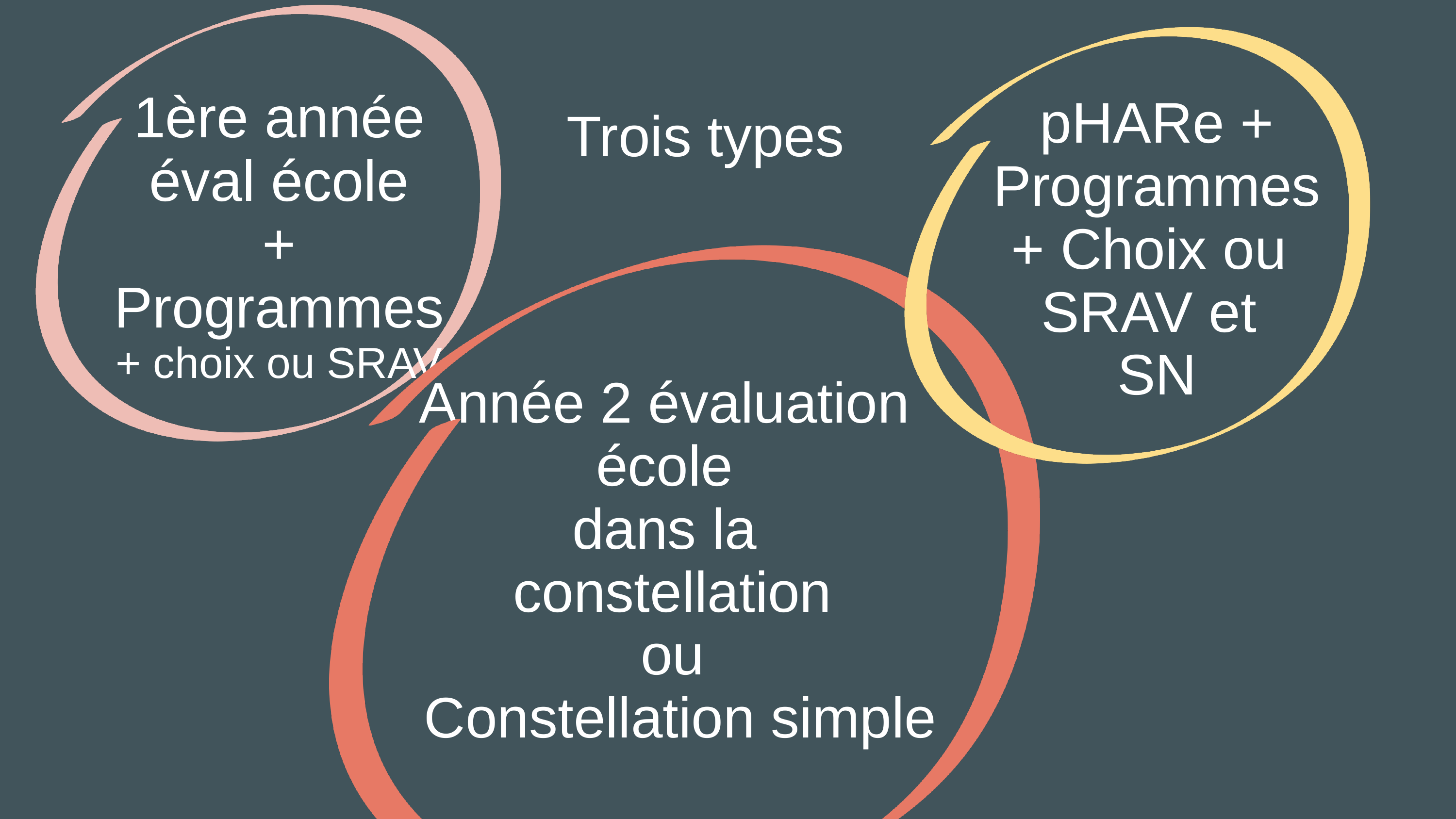

1ère année
 éval école
+ Programmes
+ choix ou SRAV
pHARe + Programmes
+ Choix ou
SRAV et
SN
Trois types

Année 2 évaluation
école
dans la
constellation
ou
 Constellation simple